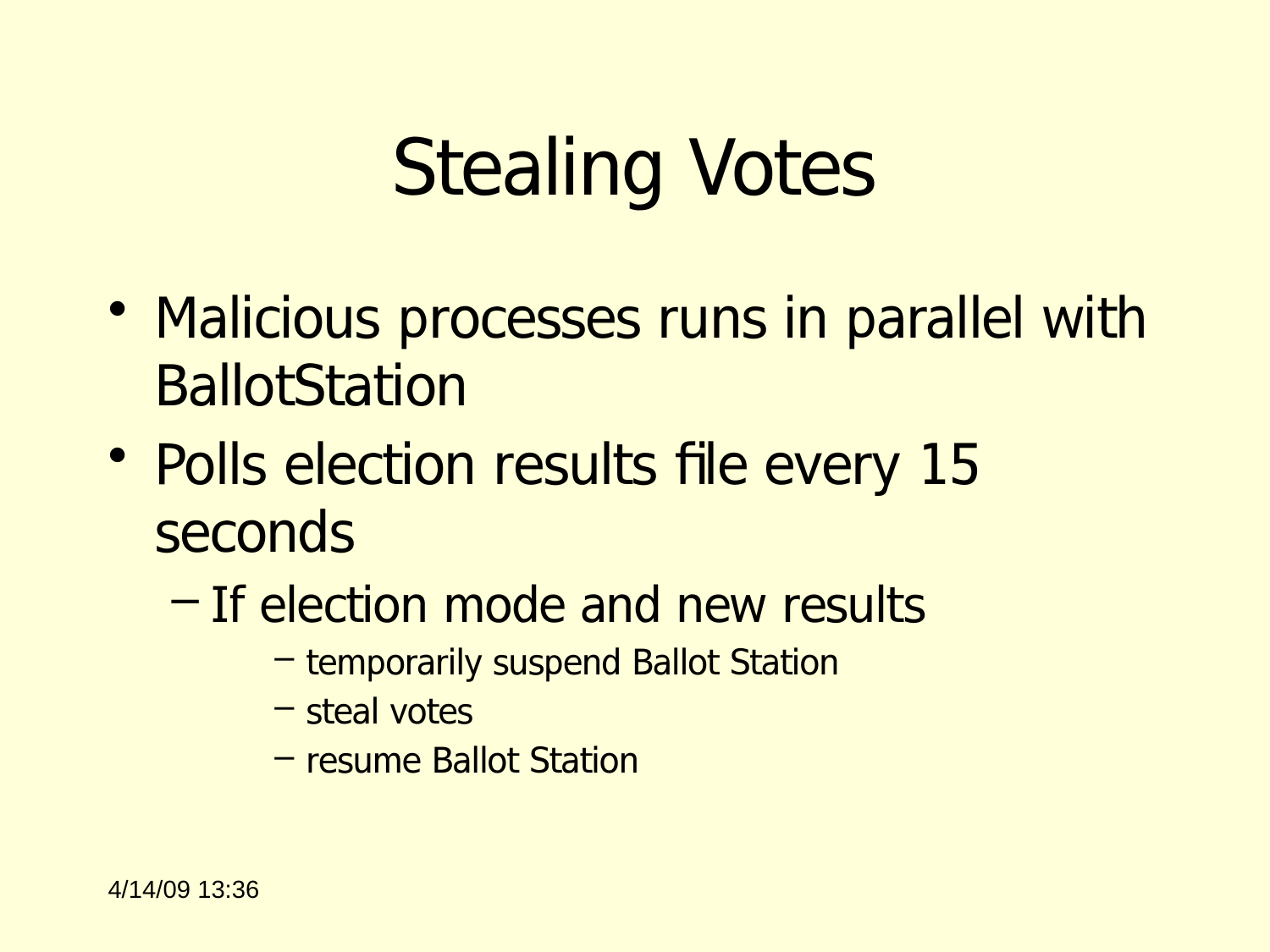

# Stealing Votes
Malicious processes runs in parallel with BallotStation
Polls election results file every 15 seconds
If election mode and new results
temporarily suspend Ballot Station
steal votes
resume Ballot Station
4/14/09 13:36